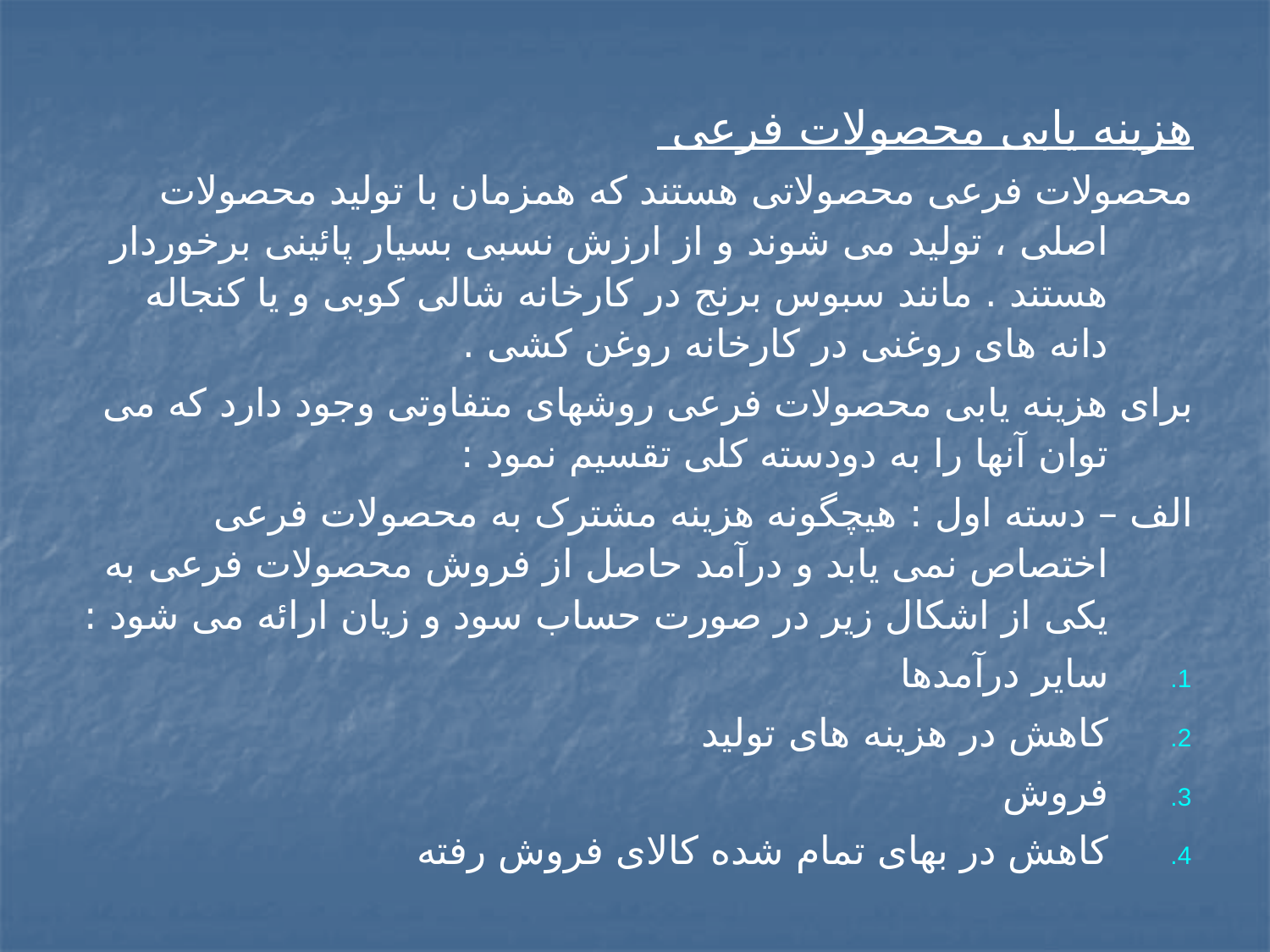

#
هزینه یابی محصولات فرعی
محصولات فرعی محصولاتی هستند که همزمان با تولید محصولات اصلی ، تولید می شوند و از ارزش نسبی بسیار پائینی برخوردار هستند . مانند سبوس برنج در کارخانه شالی کوبی و یا کنجاله دانه های روغنی در کارخانه روغن کشی .
برای هزینه یابی محصولات فرعی روشهای متفاوتی وجود دارد که می توان آنها را به دودسته کلی تقسیم نمود :
الف – دسته اول : هیچگونه هزینه مشترک به محصولات فرعی اختصاص نمی یابد و درآمد حاصل از فروش محصولات فرعی به یکی از اشکال زیر در صورت حساب سود و زیان ارائه می شود :
سایر درآمدها
کاهش در هزینه های تولید
فروش
کاهش در بهای تمام شده کالای فروش رفته